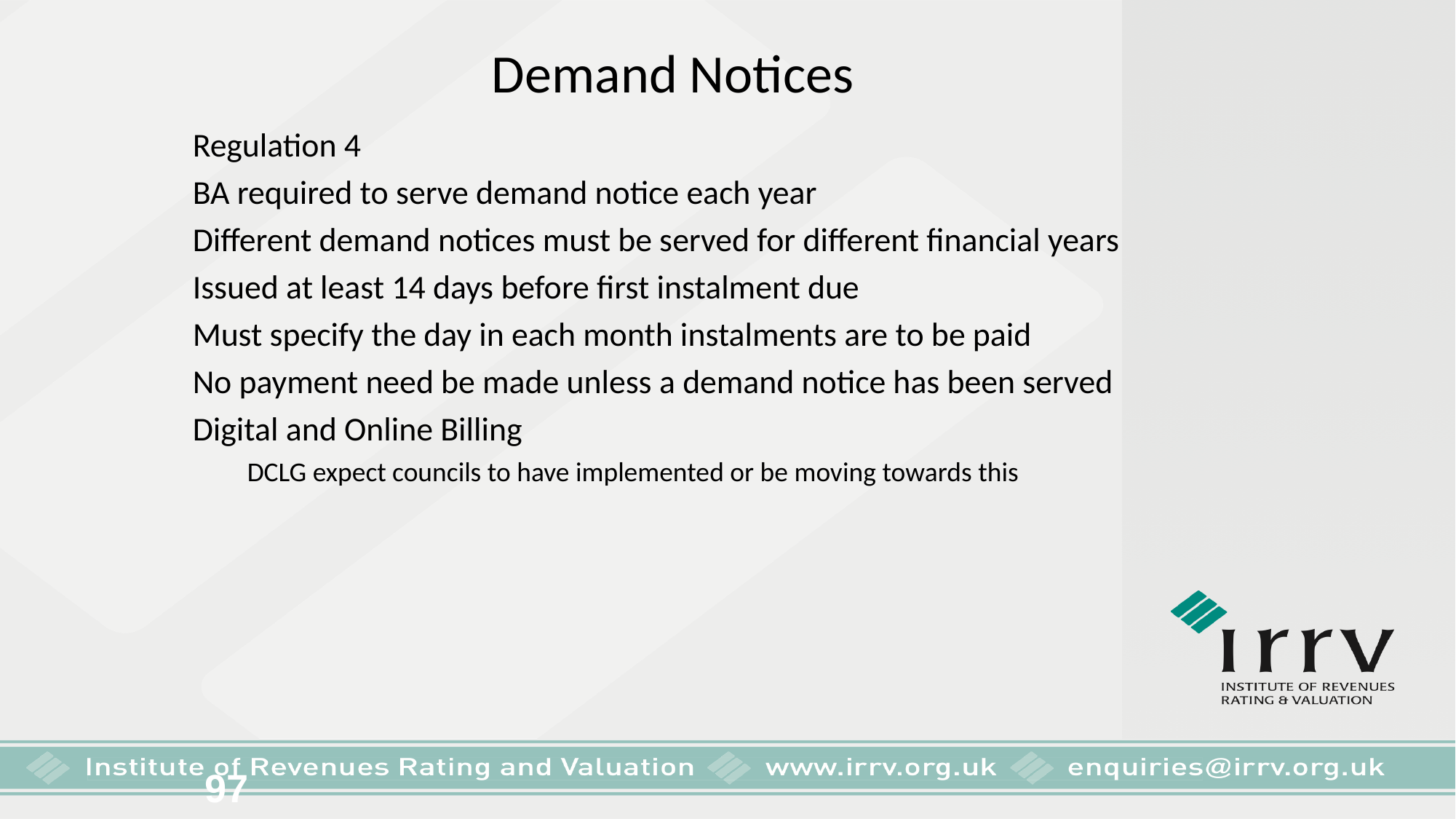

Demand Notices
Regulation 4
BA required to serve demand notice each year
Different demand notices must be served for different financial years
Issued at least 14 days before first instalment due
Must specify the day in each month instalments are to be paid
No payment need be made unless a demand notice has been served
Digital and Online Billing
DCLG expect councils to have implemented or be moving towards this

97